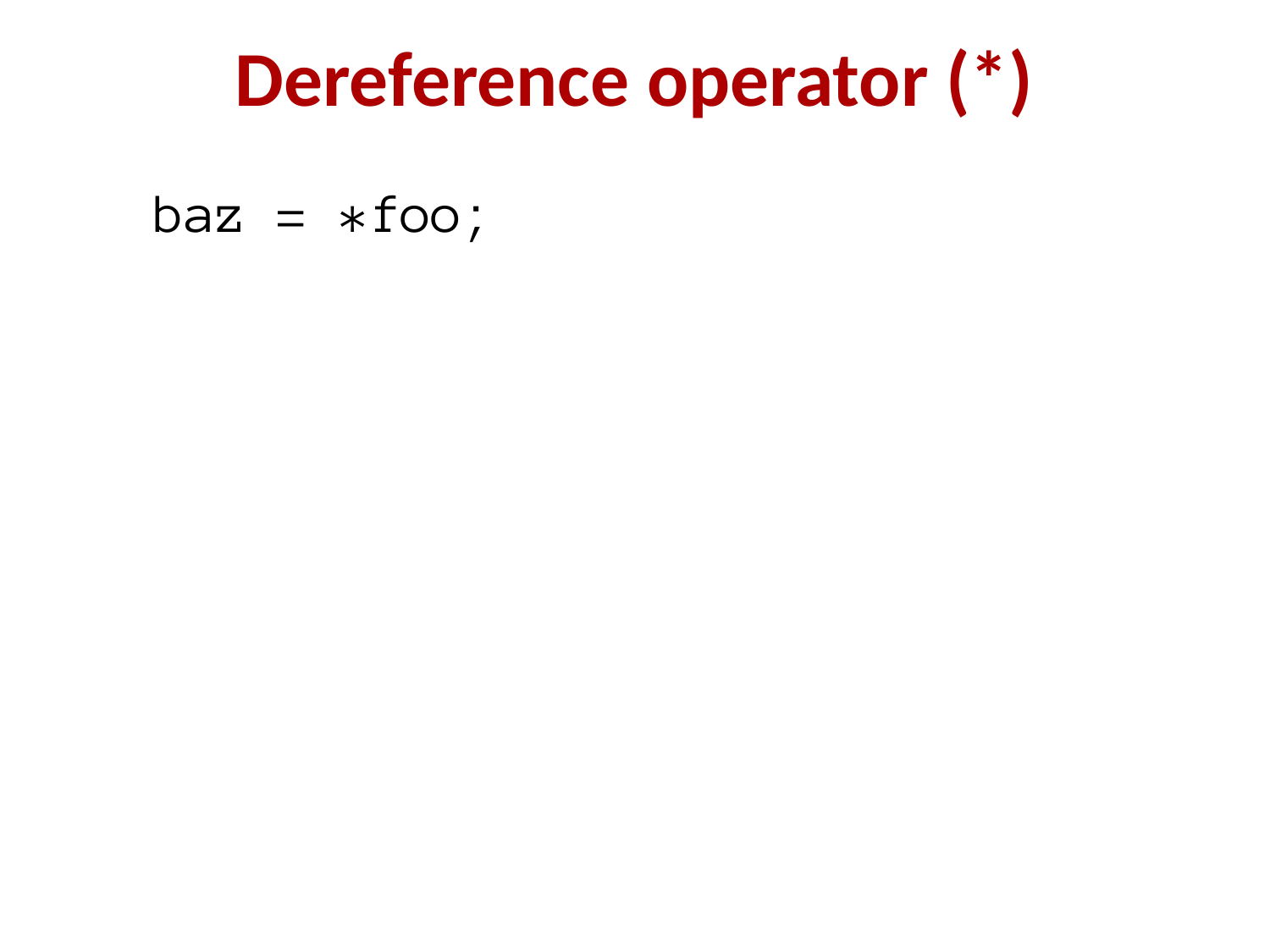

# Dereference operator (*)
	baz = *foo;